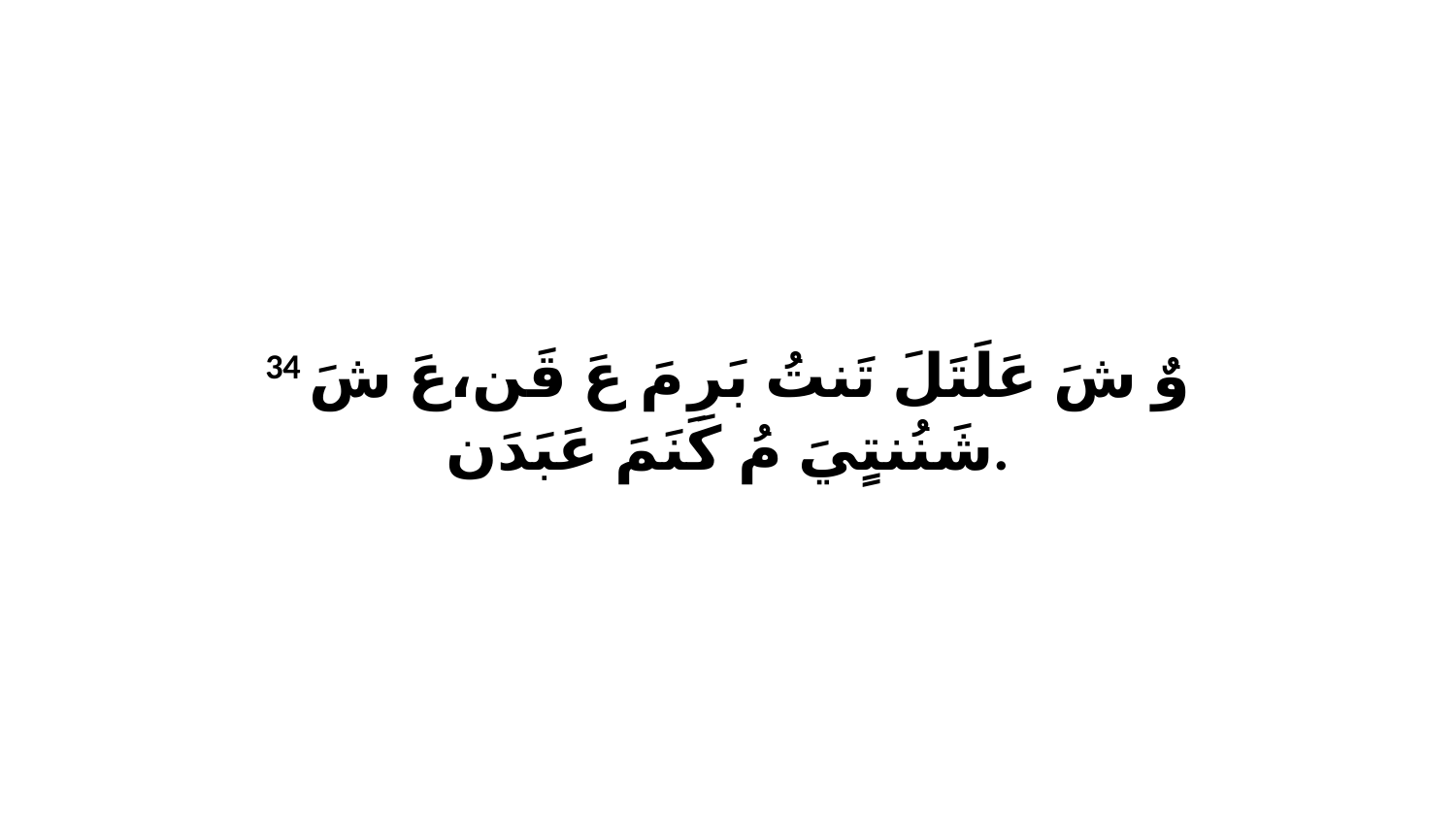

34 وٌ شَ عَلَتَلَ تَنتُ بَرِ مَ عَ قَن،عَ شَ شَنُنتٍيَ مُ كَنَمَ عَبَدَن.